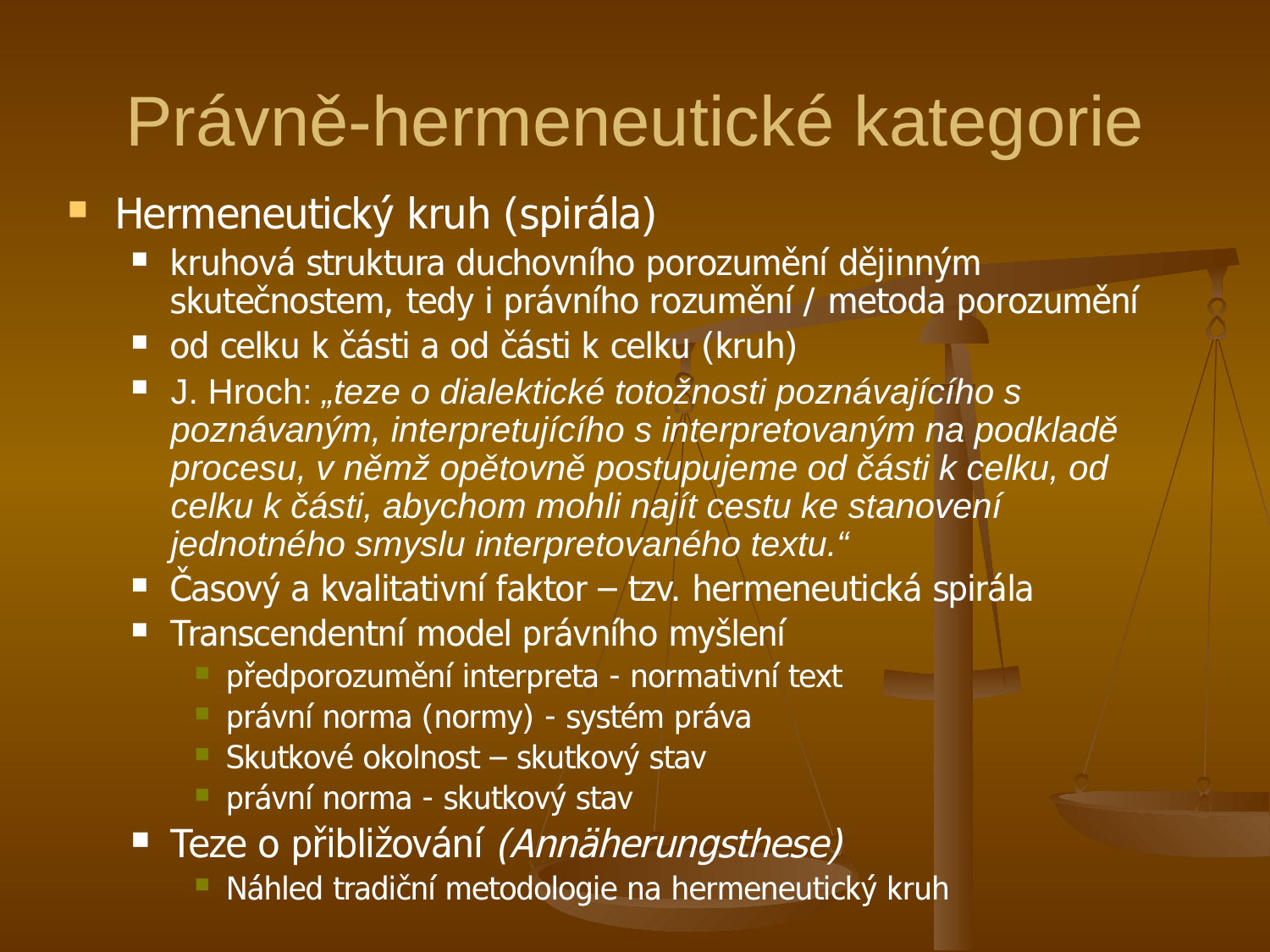

# Právně-hermeneutické kategorie
Hermeneutický kruh (spirála)
kruhová struktura duchovního porozumění dějinným skutečnostem, tedy i právního rozumění / metoda porozumění
od celku k části a od části k celku (kruh)
J. Hroch: „teze o dialektické totožnosti poznávajícího s poznávaným, interpretujícího s interpretovaným na podkladě procesu, v němž opětovně postupujeme od části k celku, od celku k části, abychom mohli najít cestu ke stanovení jednotného smyslu interpretovaného textu.“
Časový a kvalitativní faktor – tzv. hermeneutická spirála
Transcendentní model právního myšlení
předporozumění interpreta - normativní text
právní norma (normy) - systém práva
Skutkové okolnost – skutkový stav
právní norma - skutkový stav
Teze o přibližování (Annäherungsthese)
Náhled tradiční metodologie na hermeneutický kruh